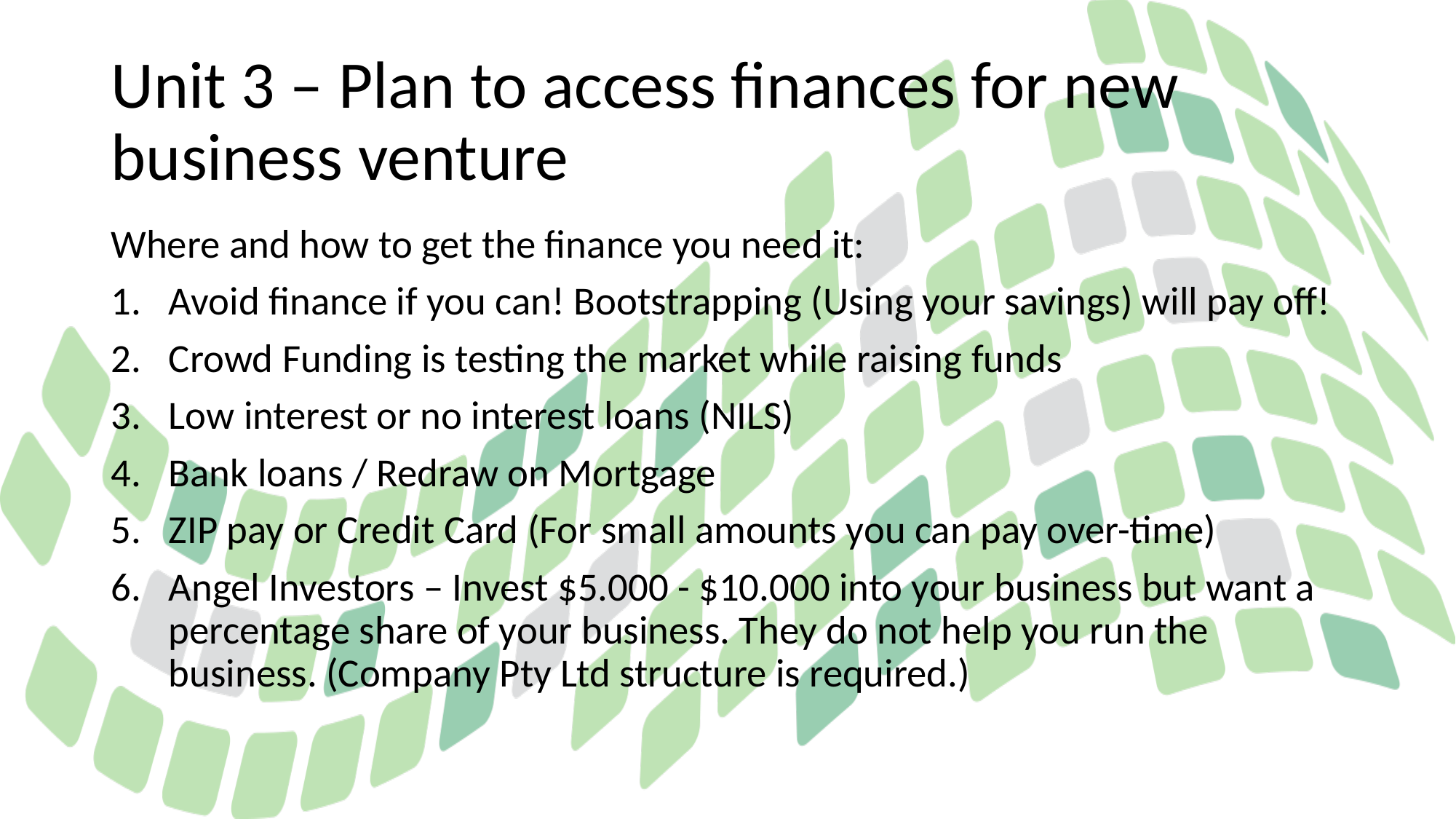

# Unit 3 – Plan to access finances for new business venture
Where and how to get the finance you need it:
Avoid finance if you can! Bootstrapping (Using your savings) will pay off!
Crowd Funding is testing the market while raising funds
Low interest or no interest loans (NILS)
Bank loans / Redraw on Mortgage
ZIP pay or Credit Card (For small amounts you can pay over-time)
Angel Investors – Invest $5.000 - $10.000 into your business but want a percentage share of your business. They do not help you run the business. (Company Pty Ltd structure is required.)